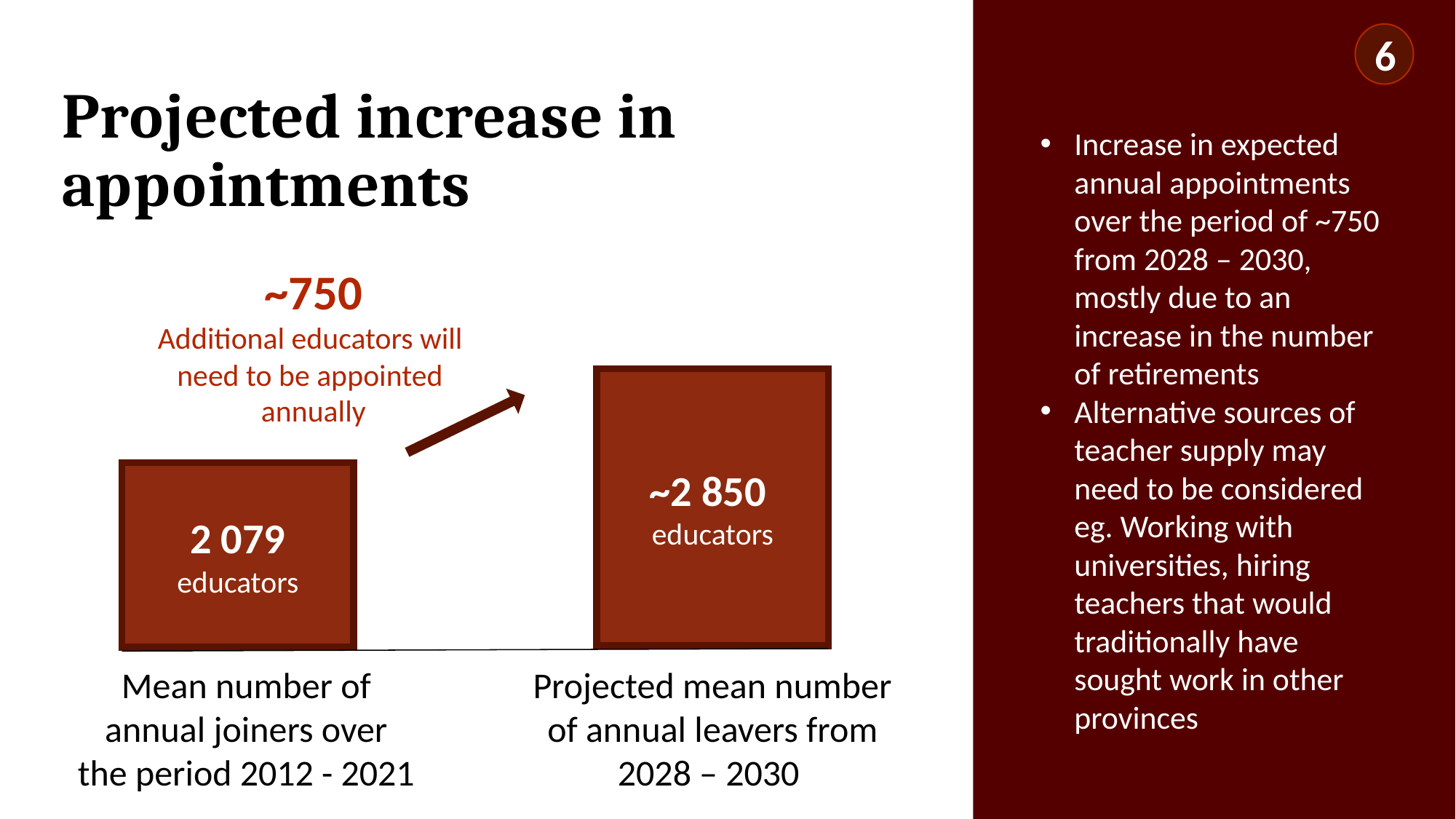

6
# Projected increase in appointments
Increase in expected annual appointments over the period of ~750 from 2028 – 2030, mostly due to an increase in the number of retirements
Alternative sources of teacher supply may need to be considered eg. Working with universities, hiring teachers that would traditionally have sought work in other provinces

~750
Additional educators will
need to be appointed
annually
~2 850
educators

2 079
educators
Mean number of annual joiners over the period 2012 - 2021
Projected mean number of annual leavers from 2028 – 2030